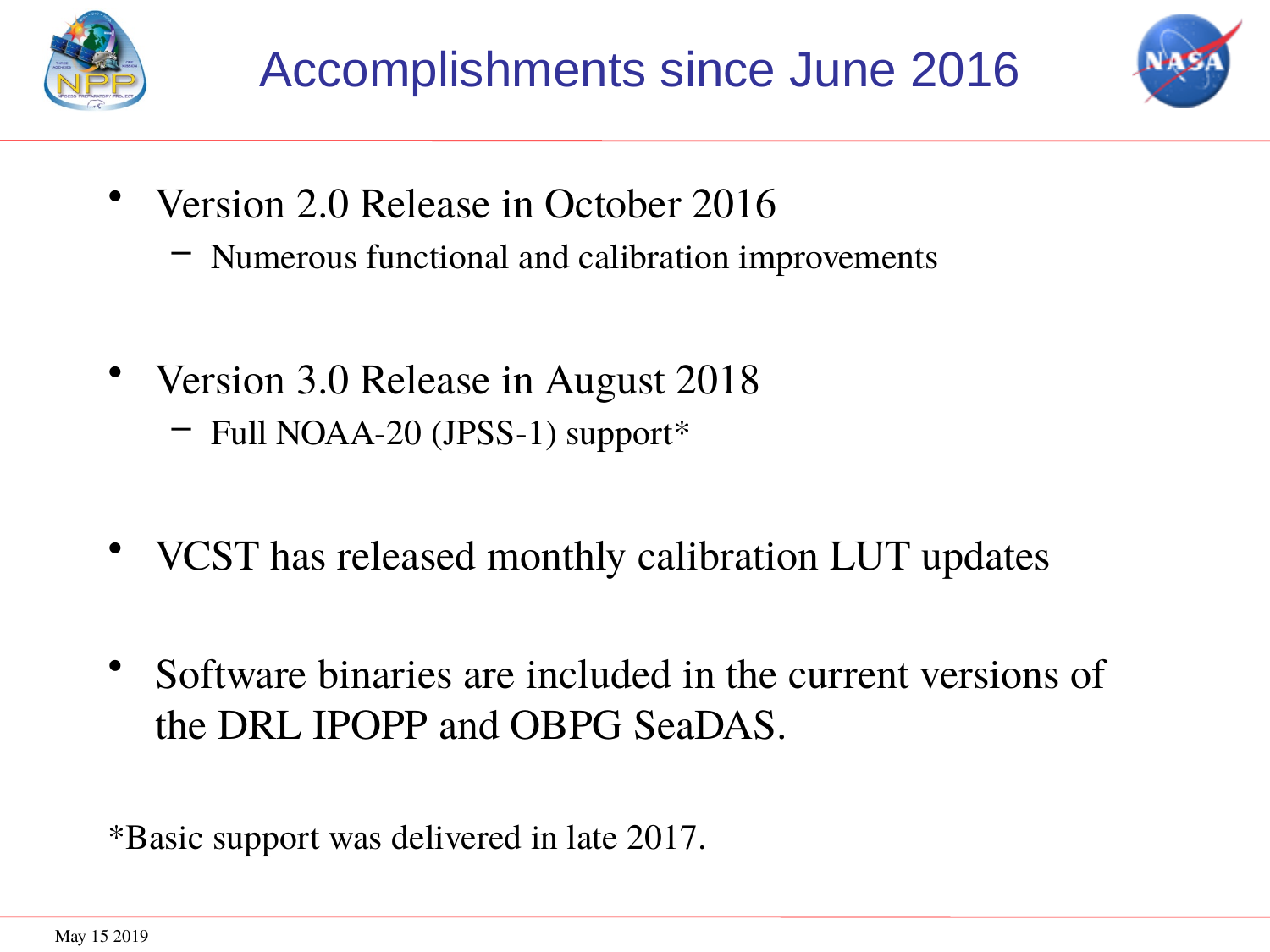

# Accomplishments since June 2016
Version 2.0 Release in October 2016
Numerous functional and calibration improvements

Version 3.0 Release in August 2018
Full NOAA-20 (JPSS-1) support*

VCST has released monthly calibration LUT updates

Software binaries are included in the current versions of the DRL IPOPP and OBPG SeaDAS.

*Basic support was delivered in late 2017.